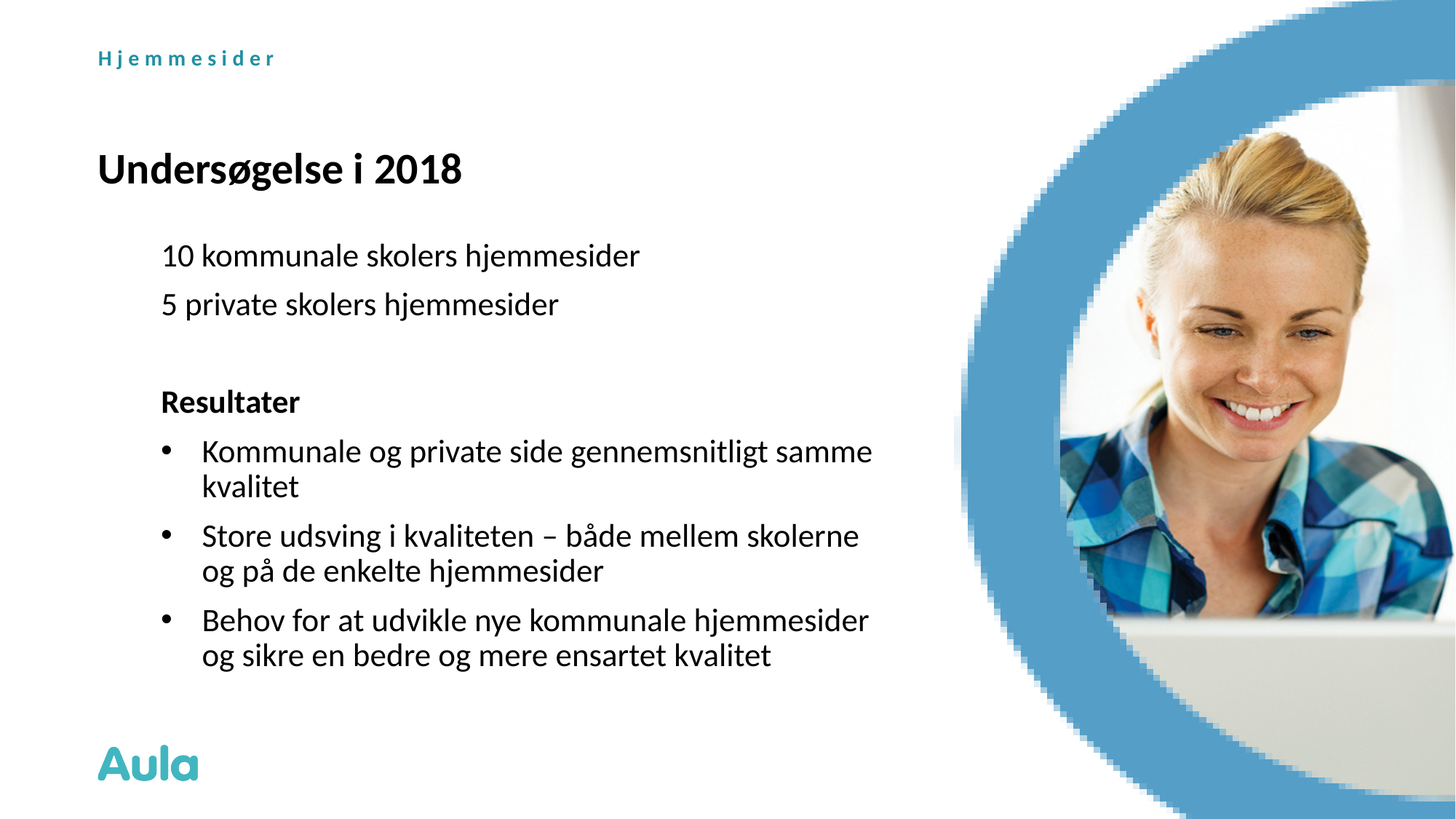

Hjemmesider
# Undersøgelse i 2018
10 kommunale skolers hjemmesider
5 private skolers hjemmesider

Resultater
Kommunale og private side gennemsnitligt samme kvalitet
Store udsving i kvaliteten – både mellem skolerne og på de enkelte hjemmesider
Behov for at udvikle nye kommunale hjemmesider og sikre en bedre og mere ensartet kvalitet